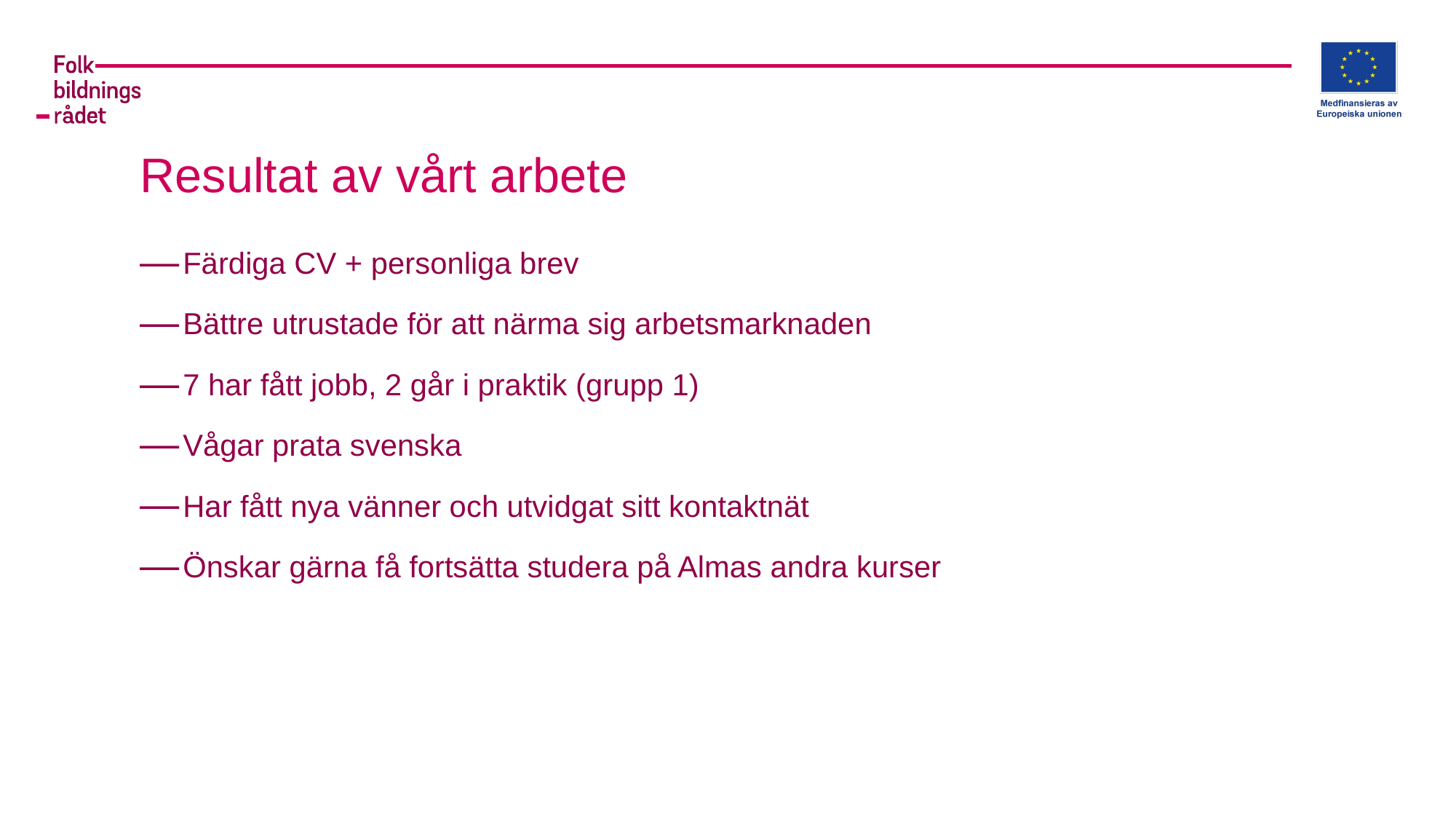

# Resultat av vårt arbete
Färdiga CV + personliga brev
Bättre utrustade för att närma sig arbetsmarknaden
7 har fått jobb, 2 går i praktik (grupp 1)
Vågar prata svenska
Har fått nya vänner och utvidgat sitt kontaktnät
Önskar gärna få fortsätta studera på Almas andra kurser